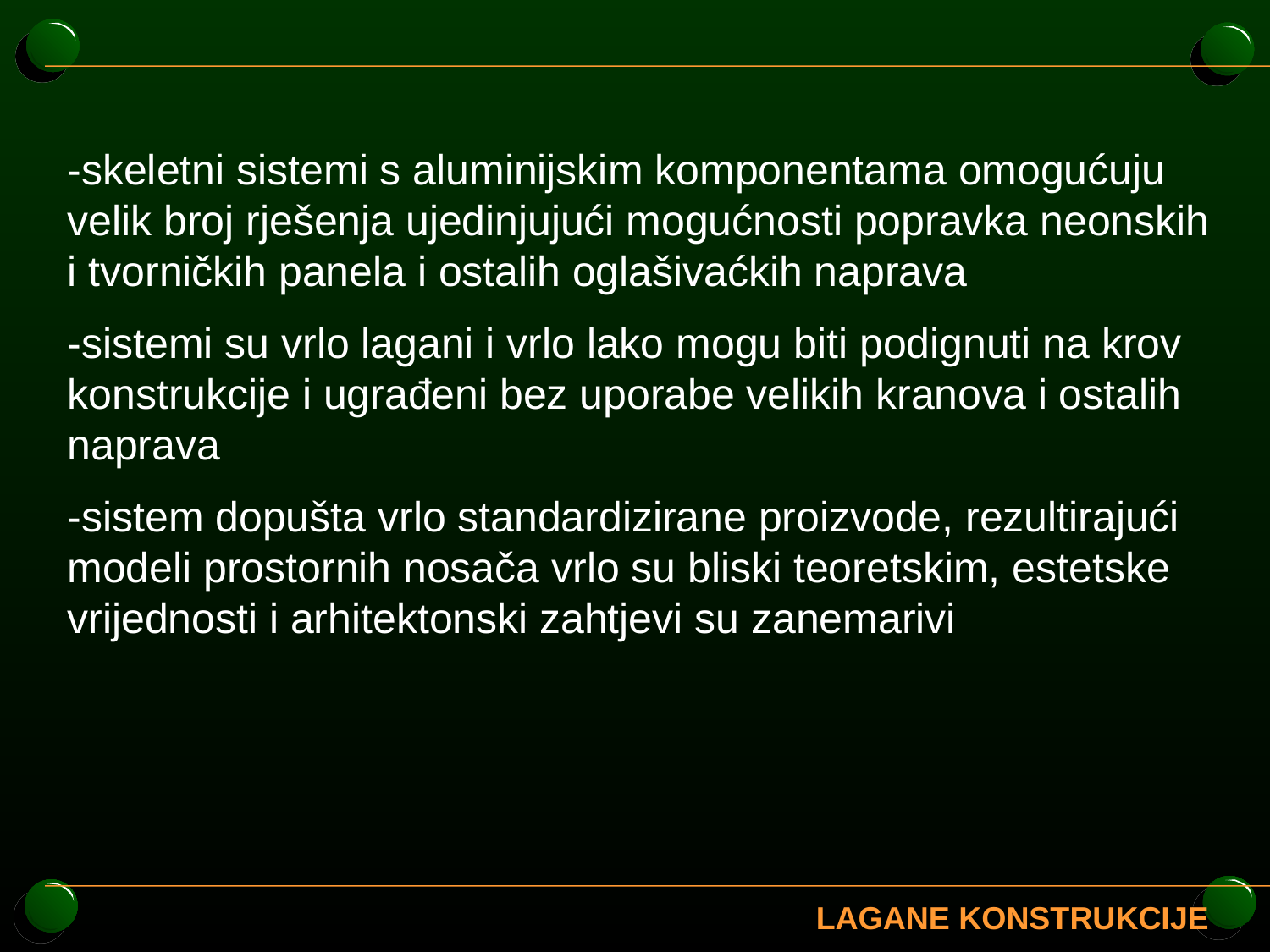

-skeletni sistemi s aluminijskim komponentama omogućuju velik broj rješenja ujedinjujući mogućnosti popravka neonskih i tvorničkih panela i ostalih oglašivaćkih naprava
-sistemi su vrlo lagani i vrlo lako mogu biti podignuti na krov konstrukcije i ugrađeni bez uporabe velikih kranova i ostalih naprava
-sistem dopušta vrlo standardizirane proizvode, rezultirajući  modeli prostornih nosača vrlo su bliski teoretskim, estetske vrijednosti i arhitektonski zahtjevi su zanemarivi